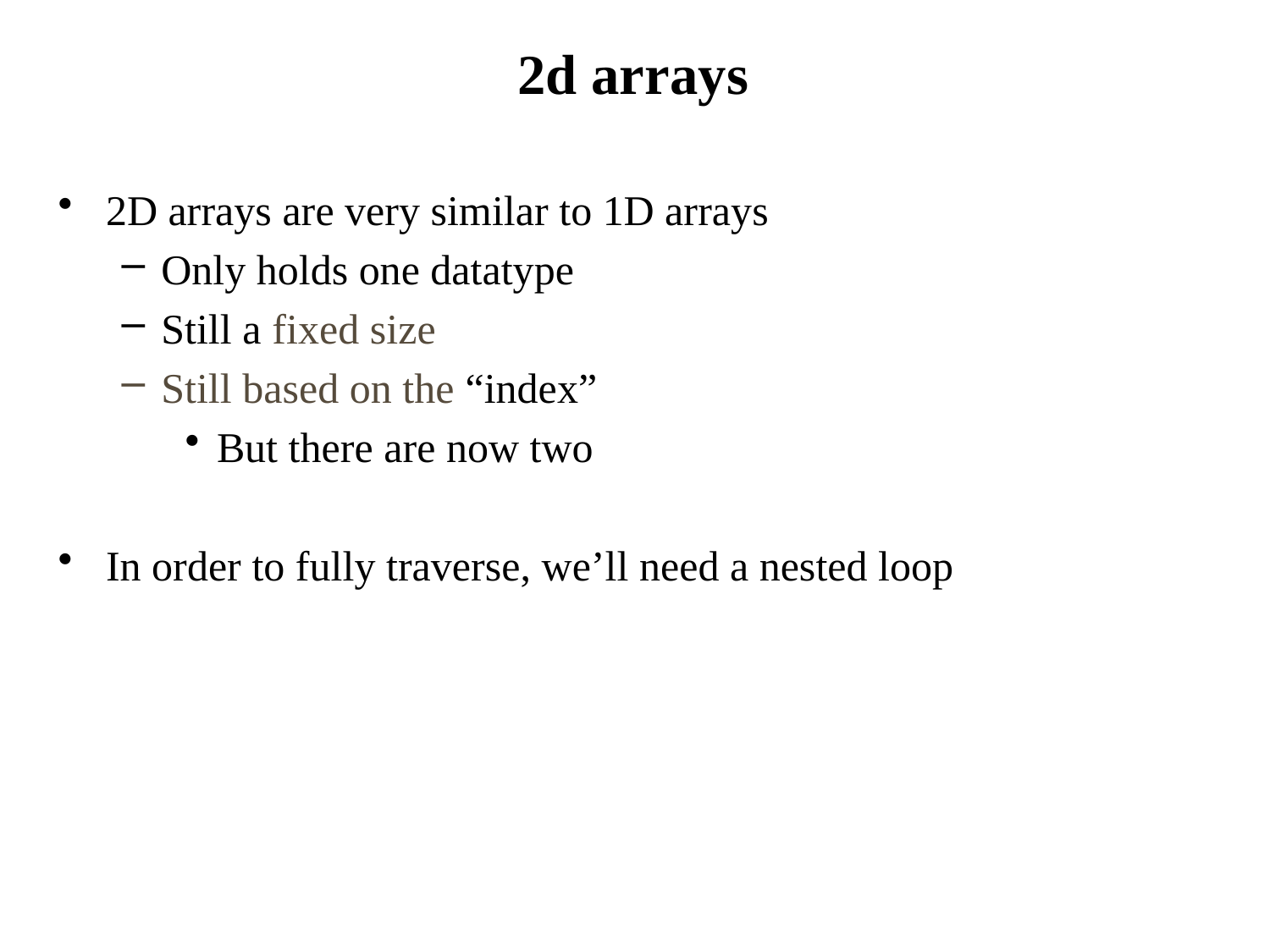

# 2d arrays
2D arrays are very similar to 1D arrays
Only holds one datatype
Still a fixed size
Still based on the “index”
But there are now two

In order to fully traverse, we’ll need a nested loop